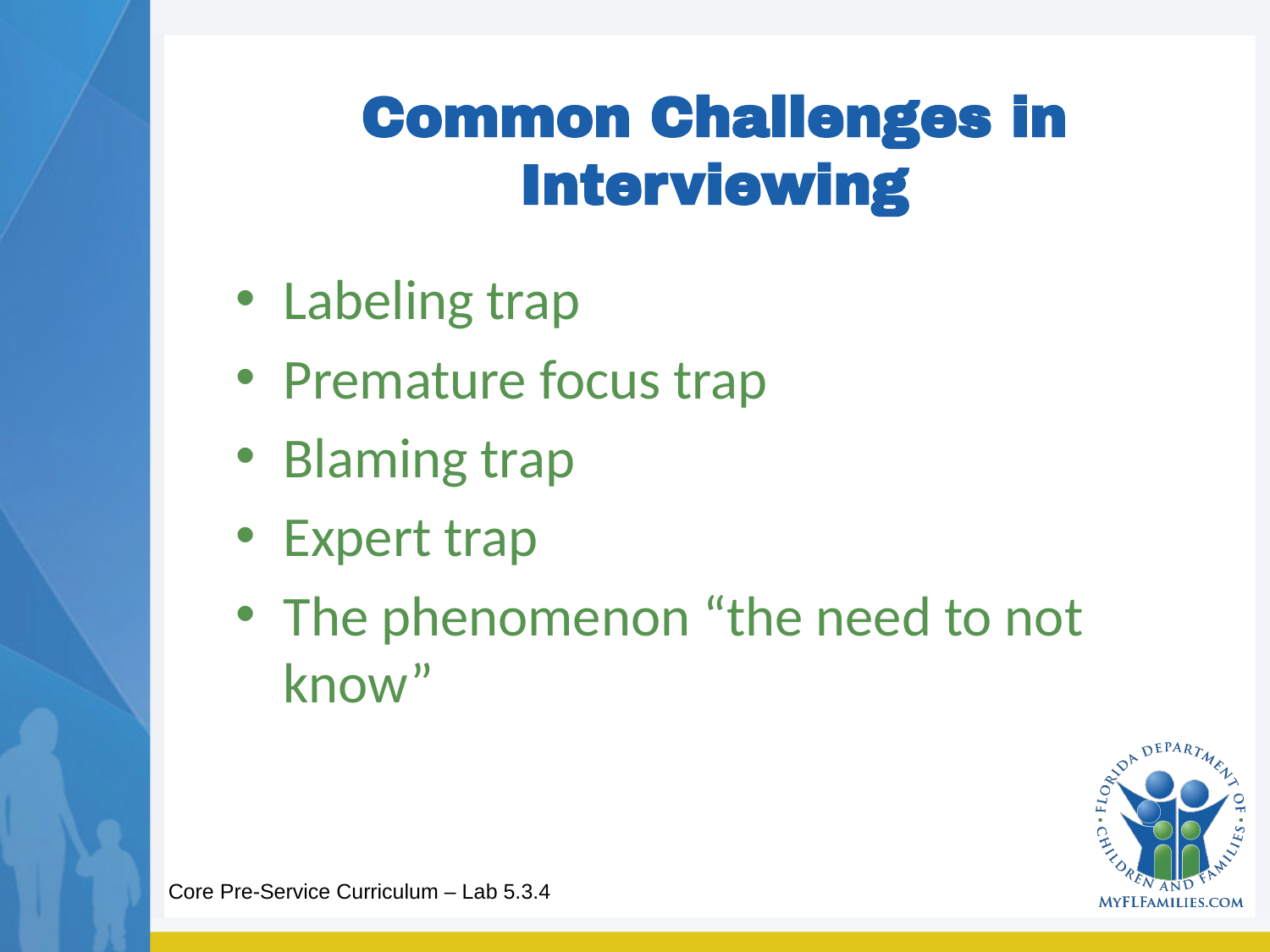

# Common Challenges in Interviewing
Labeling trap
Premature focus trap
Blaming trap
Expert trap
The phenomenon “the need to not know”

Core Pre-Service Curriculum – Lab 5.3.4